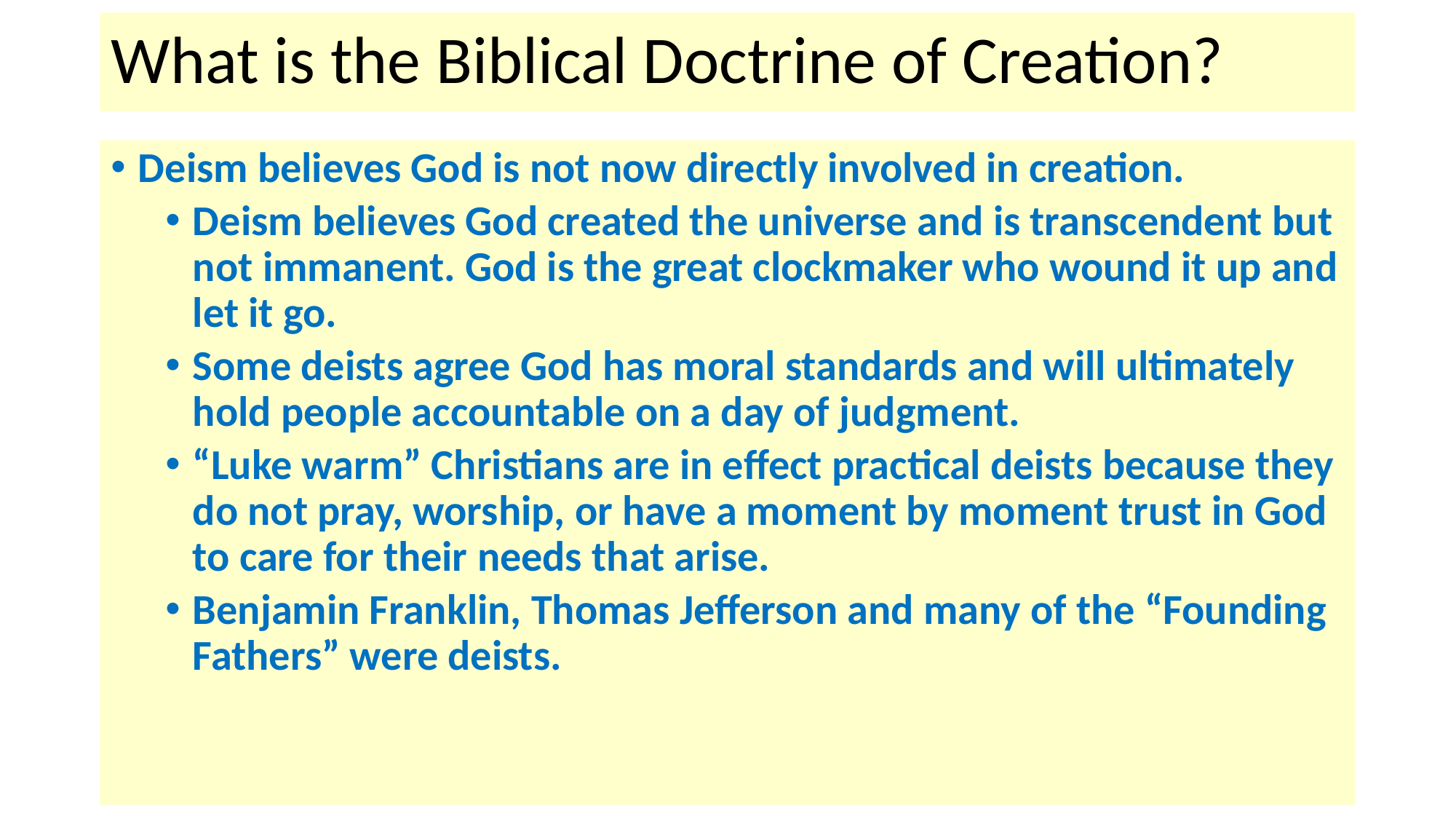

# What is the Biblical Doctrine of Creation?
Deism believes God is not now directly involved in creation.
Deism believes God created the universe and is transcendent but not immanent. God is the great clockmaker who wound it up and let it go.
Some deists agree God has moral standards and will ultimately hold people accountable on a day of judgment.
“Luke warm” Christians are in effect practical deists because they do not pray, worship, or have a moment by moment trust in God to care for their needs that arise.
Benjamin Franklin, Thomas Jefferson and many of the “Founding Fathers” were deists.